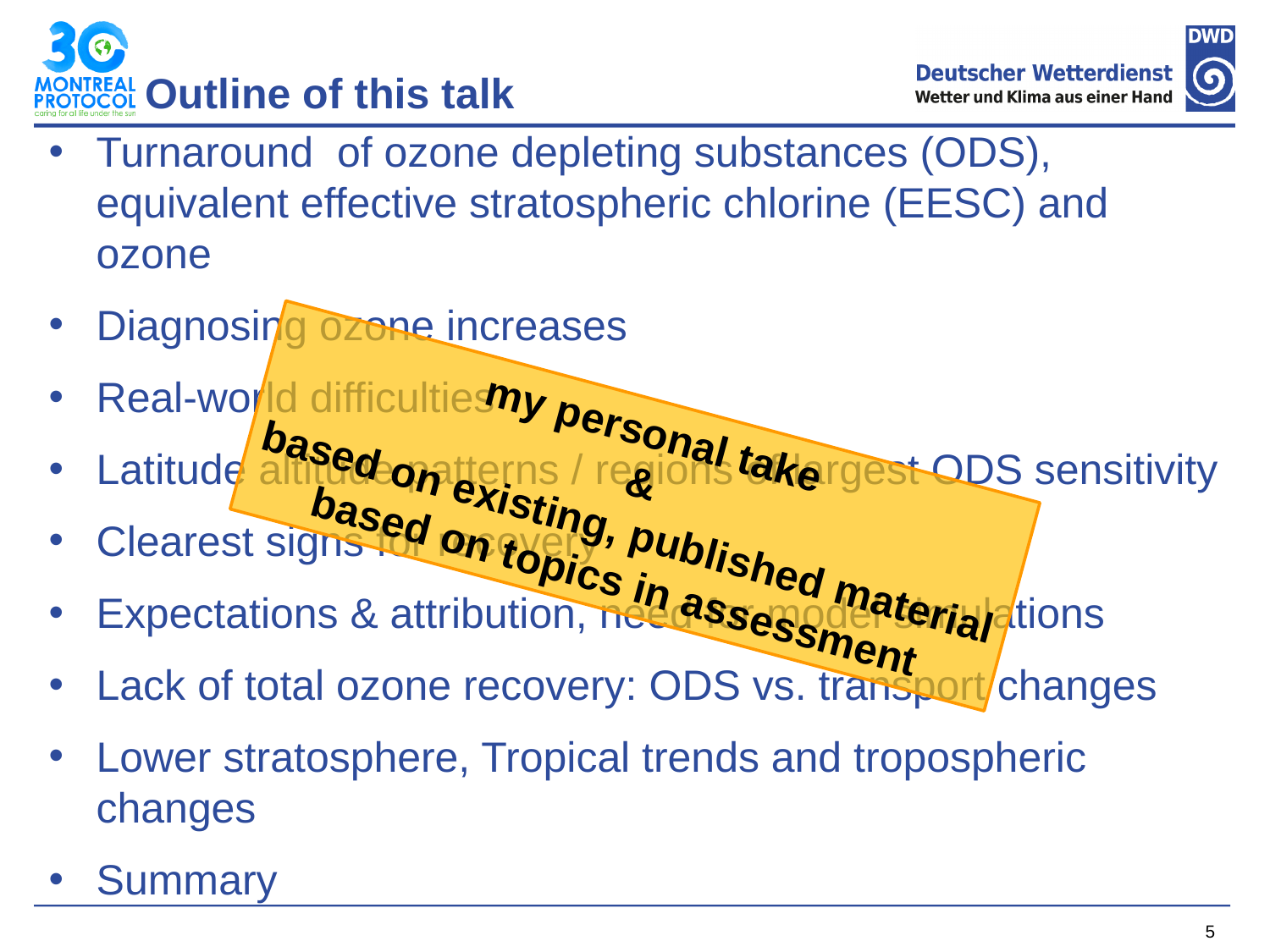

# Outline of this talk
Turnaround  of ozone depleting substances (ODS), equivalent effective stratospheric chlorine (EESC) and ozone
Diagnosing ozone increases
Real-world difficulties
Latitude altitude patterns / regions of largest ODS sensitivity
Clearest signs for recovery
Expectations & attribution, need for model simulations
Lack of total ozone recovery: ODS vs. transport changes
Lower stratosphere, Tropical trends and tropospheric changes
Summary

my personal take
&
based on existing, published material
based on topics in assessment

5